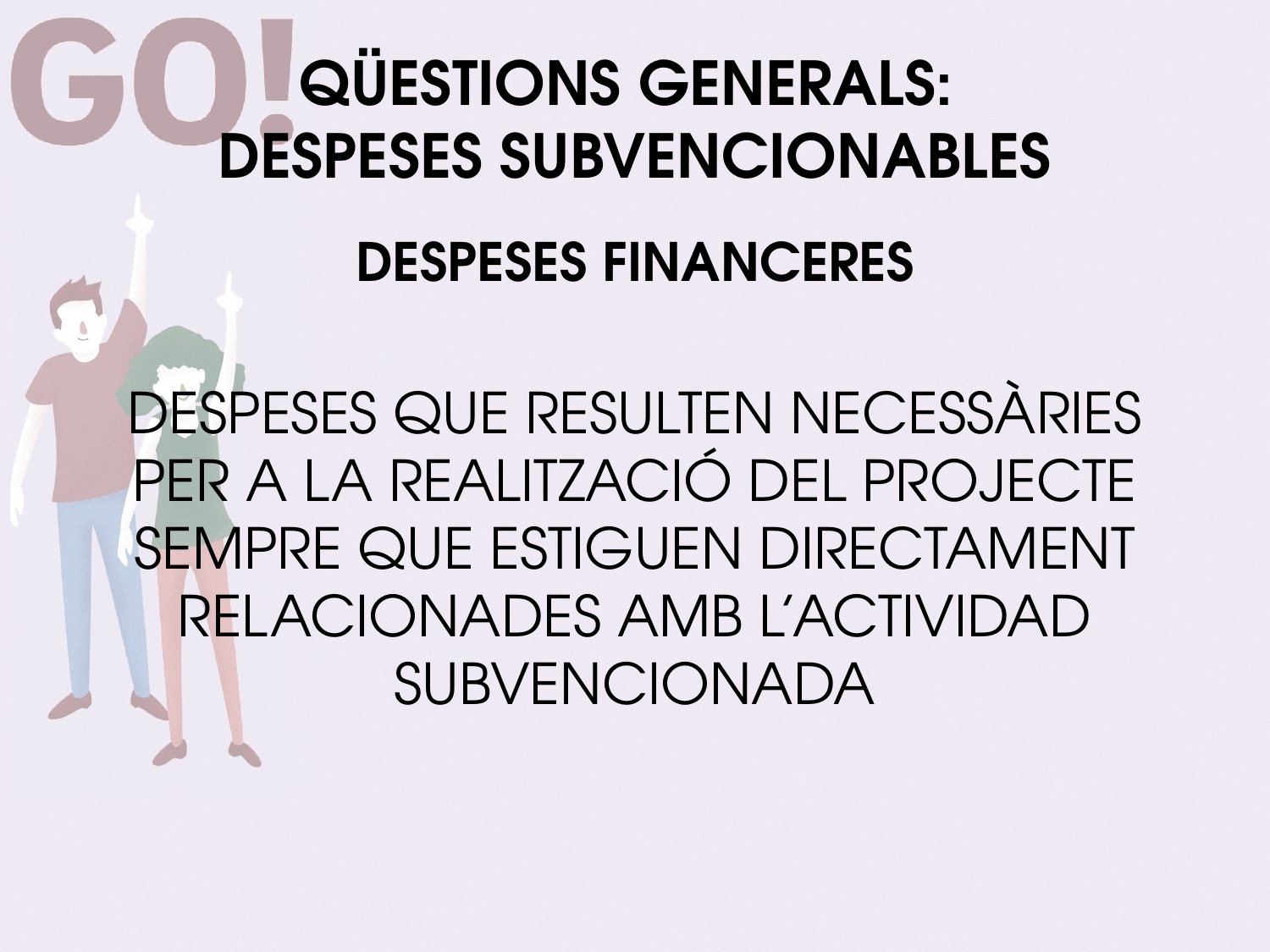

# QÜESTIONS GENERALS: DESPESES SUBVENCIONABLES
DESPESES FINANCERES

DESPESES QUE RESULTEN NECESSÀRIES PER A LA REALITZACIÓ DEL PROJECTE SEMPRE QUE ESTIGUEN DIRECTAMENT RELACIONADES AMB L’ACTIVIDAD SUBVENCIONADA